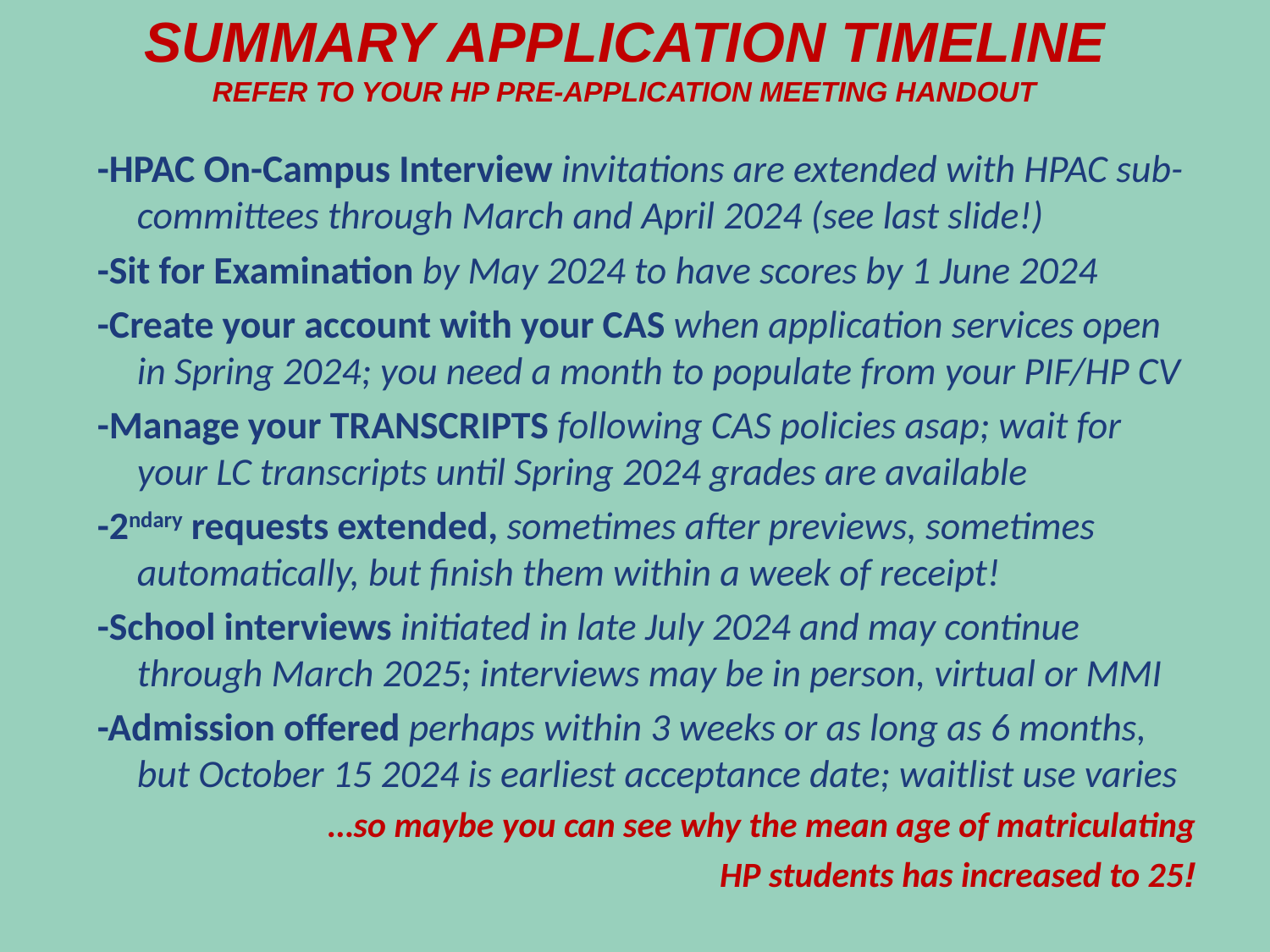

Summary Application Timeline
Refer to your HP Pre-Application Meeting Handout
-HPAC On-Campus Interview invitations are extended with HPAC sub-committees through March and April 2024 (see last slide!)
-Sit for Examination by May 2024 to have scores by 1 June 2024
-Create your account with your CAS when application services open in Spring 2024; you need a month to populate from your PIF/HP CV
-Manage your TRANSCRIPTS following CAS policies asap; wait for your LC transcripts until Spring 2024 grades are available
-2ndary requests extended, sometimes after previews, sometimes automatically, but finish them within a week of receipt!
-School interviews initiated in late July 2024 and may continue through March 2025; interviews may be in person, virtual or MMI
-Admission offered perhaps within 3 weeks or as long as 6 months, but October 15 2024 is earliest acceptance date; waitlist use varies
…so maybe you can see why the mean age of matriculating
HP students has increased to 25!